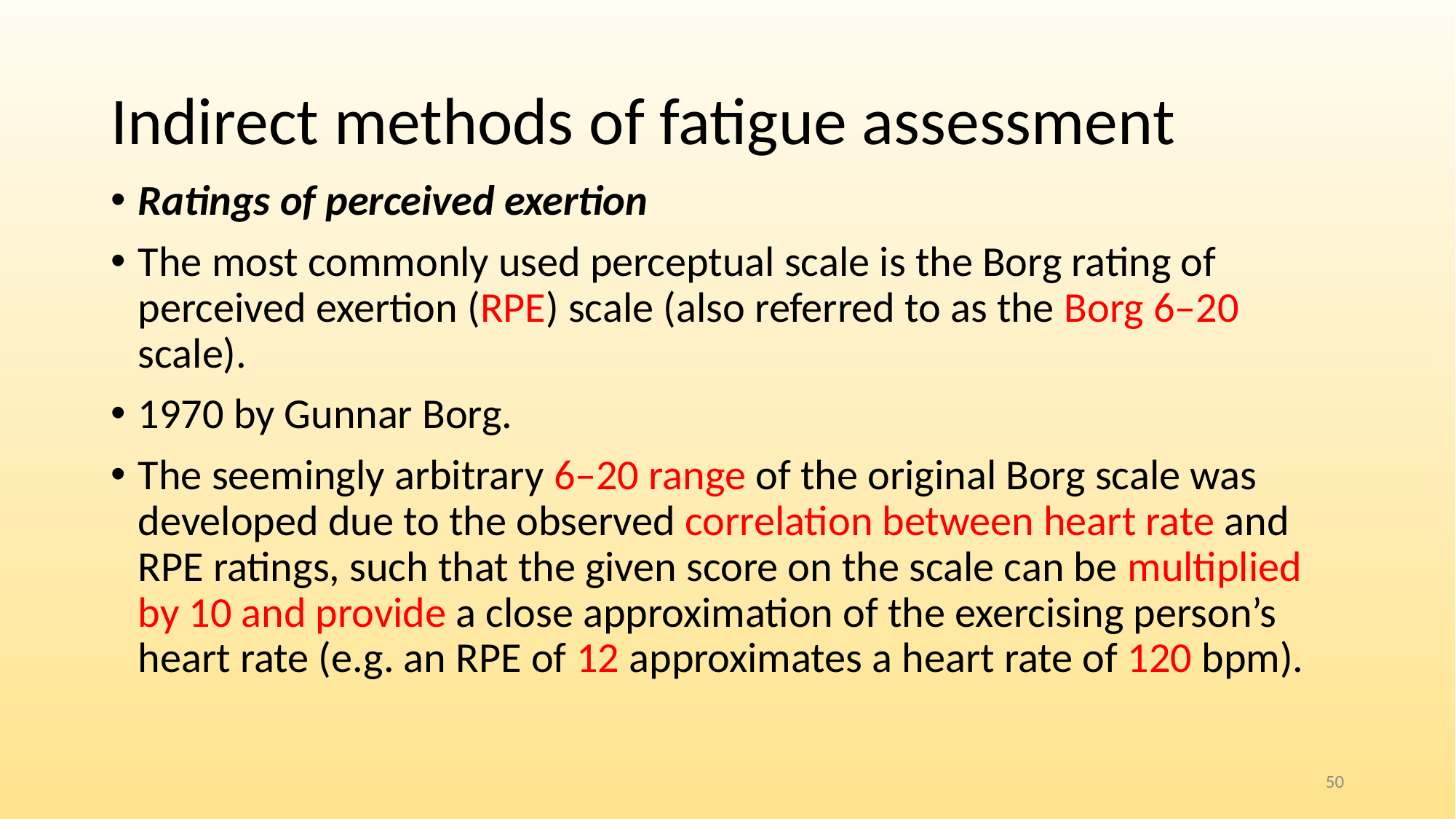

# Indirect methods of fatigue assessment
Ratings of perceived exertion
The most commonly used perceptual scale is the Borg rating of perceived exertion (RPE) scale (also referred to as the Borg 6–20 scale).
1970 by Gunnar Borg.
The seemingly arbitrary 6–20 range of the original Borg scale was developed due to the observed correlation between heart rate and RPE ratings, such that the given score on the scale can be multiplied by 10 and provide a close approximation of the exercising person’s heart rate (e.g. an RPE of 12 approximates a heart rate of 120 bpm).
50